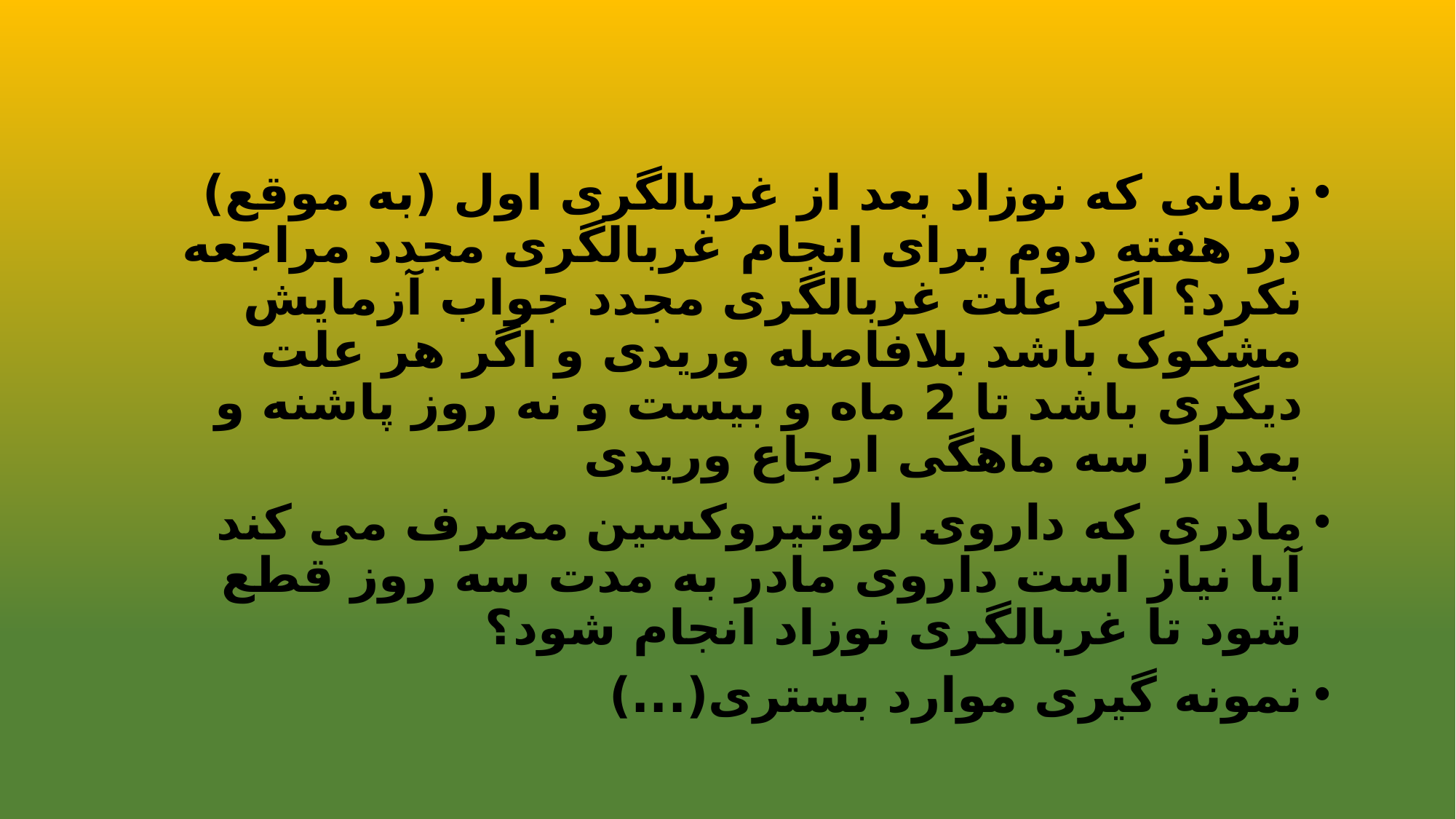

#
زمانی که نوزاد بعد از غربالگری اول (به موقع) در هفته دوم برای انجام غربالگری مجدد مراجعه نکرد؟ اگر علت غربالگری مجدد جواب آزمایش مشکوک باشد بلافاصله وریدی و اگر هر علت دیگری باشد تا 2 ماه و بیست و نه روز پاشنه و بعد از سه ماهگی ارجاع وریدی
مادری که داروی لووتیروکسین مصرف می کند آیا نیاز است داروی مادر به مدت سه روز قطع شود تا غربالگری نوزاد انجام شود؟
نمونه گیری موارد بستری(...)